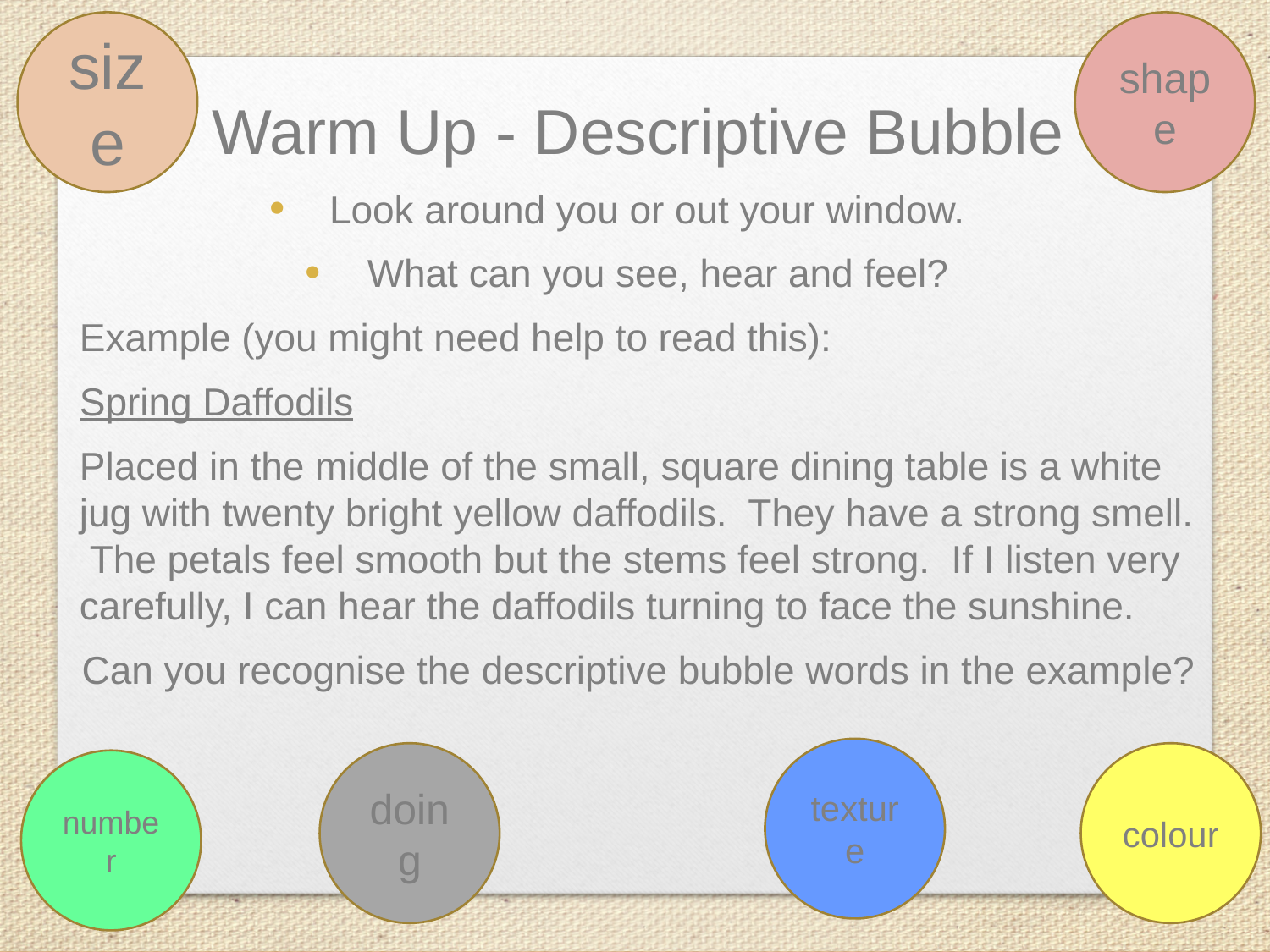

size
shape
Warm Up - Descriptive Bubble
Look around you or out your window.
What can you see, hear and feel?
Example (you might need help to read this):
Spring Daffodils
Placed in the middle of the small, square dining table is a white jug with twenty bright yellow daffodils.  They have a strong smell.  The petals feel smooth but the stems feel strong.  If I listen very carefully, I can hear the daffodils turning to face the sunshine.
Can you recognise the descriptive bubble words in the example?

texture
doing
colour
number